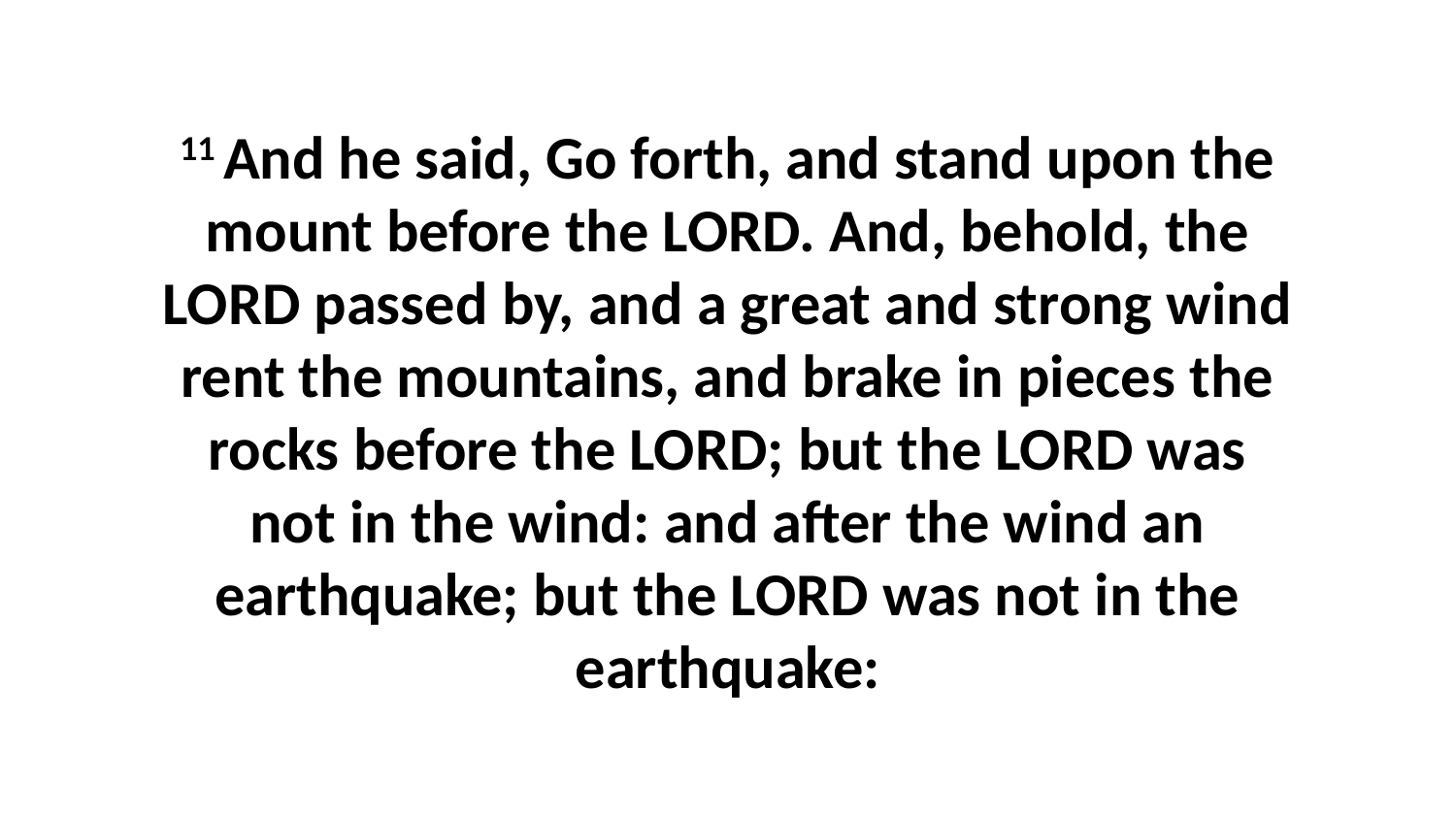

11 And he said, Go forth, and stand upon the mount before the LORD. And, behold, the LORD passed by, and a great and strong wind rent the mountains, and brake in pieces the rocks before the LORD; but the LORD was not in the wind: and after the wind an earthquake; but the LORD was not in the earthquake: